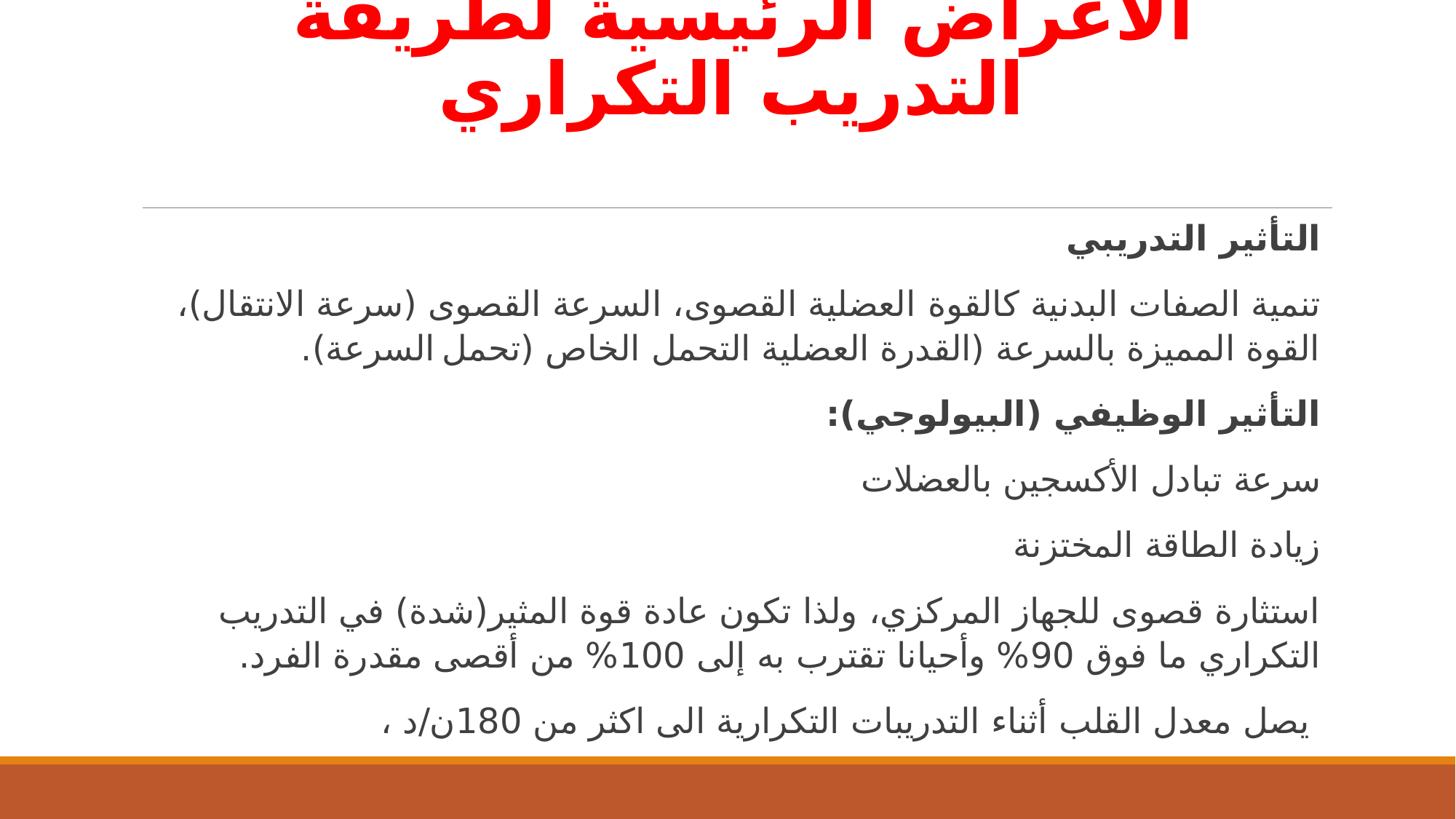

# الأغراض الرئيسية لطريقة التدريب التكراري
التأثير التدريبي
تنمية الصفات البدنية كالقوة العضلية القصوى، السرعة القصوى (سرعة الانتقال)، القوة المميزة بالسرعة (القدرة العضلية التحمل الخاص (تحمل السرعة).
التأثير الوظيفي (البيولوجي):
سرعة تبادل الأكسجين بالعضلات
زيادة الطاقة المختزنة
استثارة قصوى للجهاز المركزي، ولذا تكون عادة قوة المثير(شدة) في التدريب التكراري ما فوق 90% وأحيانا تقترب به إلى 100% من أقصى مقدرة الفرد.
 يصل معدل القلب أثناء التدريبات التكرارية الى اكثر من 180ن/د ،